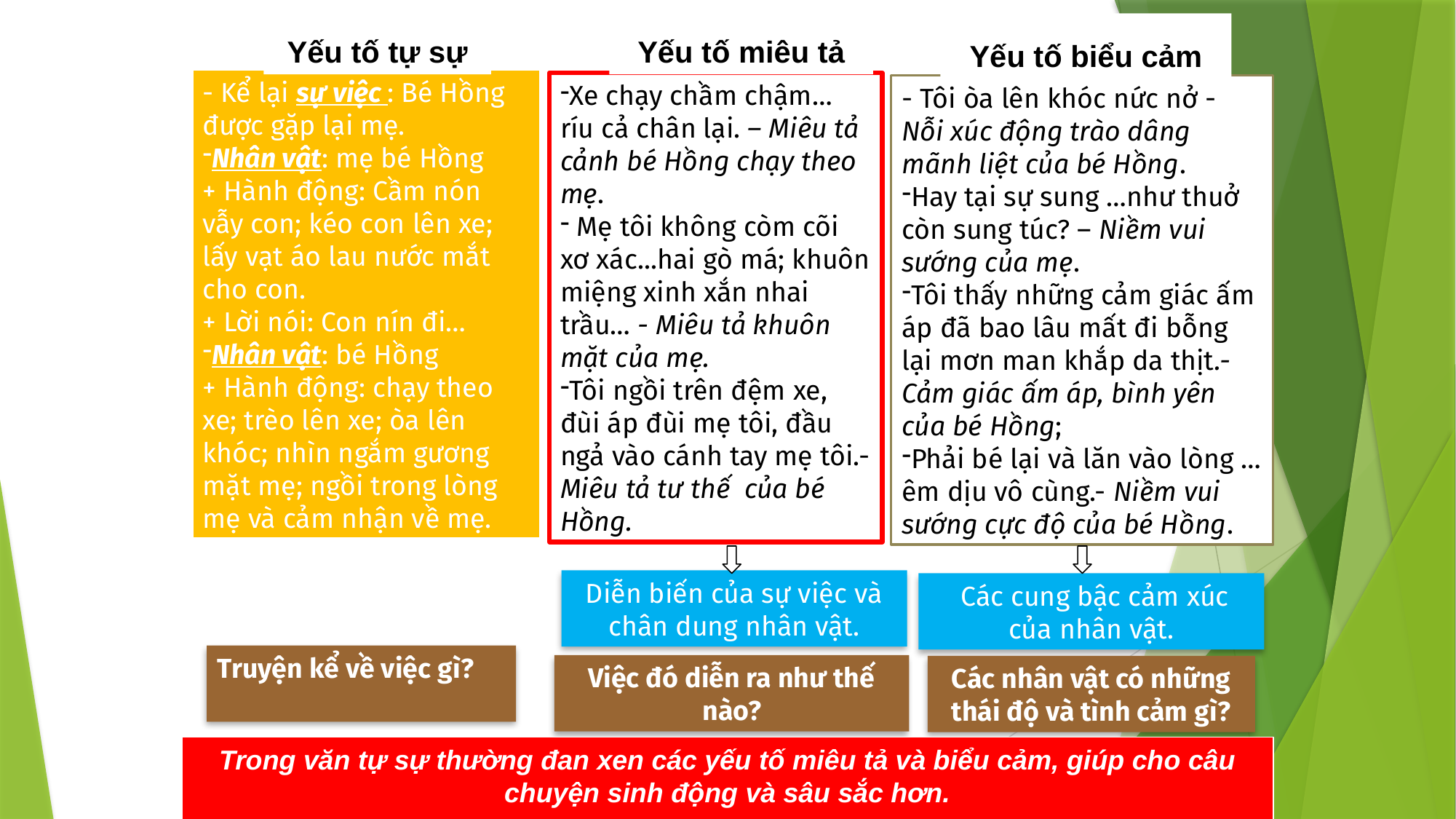

Yếu tố tự sự
Yếu tố miêu tả
Yếu tố biểu cảm
- Kể lại sự việc : Bé Hồng được gặp lại mẹ.
Nhân vật: mẹ bé Hồng
+ Hành động: Cầm nón vẫy con; kéo con lên xe; lấy vạt áo lau nước mắt cho con.
+ Lời nói: Con nín đi…
Nhân vật: bé Hồng
+ Hành động: chạy theo xe; trèo lên xe; òa lên khóc; nhìn ngắm gương mặt mẹ; ngồi trong lòng mẹ và cảm nhận về mẹ.
Xe chạy chầm chậm… ríu cả chân lại. – Miêu tả cảnh bé Hồng chạy theo mẹ.
 Mẹ tôi không còm cõi xơ xác...hai gò má; khuôn miệng xinh xắn nhai trầu… - Miêu tả khuôn mặt của mẹ.
Tôi ngồi trên đệm xe, đùi áp đùi mẹ tôi, đầu ngả vào cánh tay mẹ tôi.- Miêu tả tư thế  của bé Hồng.
- Tôi òa lên khóc nức nở - Nỗi xúc động trào dâng mãnh liệt của bé Hồng.
Hay tại sự sung …như thuở còn sung túc? – Niềm vui sướng của mẹ.
Tôi thấy những cảm giác ấm áp đã bao lâu mất đi bỗng lại mơn man khắp da thịt.- Cảm giác ấm áp, bình yên của bé Hồng;
Phải bé lại và lăn vào lòng … êm dịu vô cùng.- Niềm vui sướng cực độ của bé Hồng.

 Diễn biến của sự việc và  chân dung nhân vật.
 Các cung bậc cảm xúc của nhân vật.
Truyện kể về việc gì?

Việc đó diễn ra như thế nào?
Các nhân vật có những thái độ và tình cảm gì?
Trong văn tự sự thường đan xen các yếu tố miêu tả và biểu cảm, giúp cho câu chuyện sinh động và sâu sắc hơn.